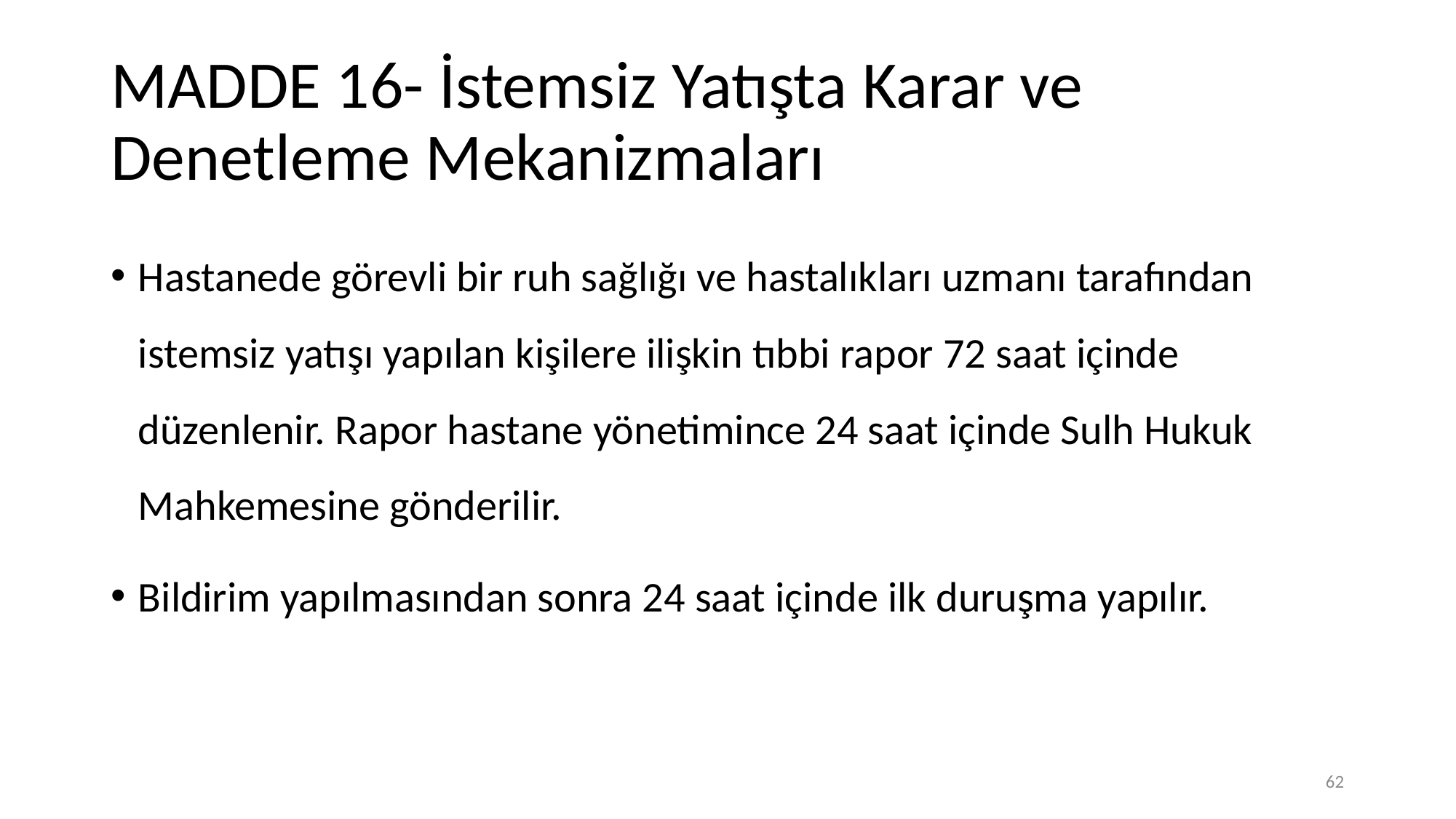

# MADDE 16- İstemsiz Yatışta Karar ve Denetleme Mekanizmaları
Hastanede görevli bir ruh sağlığı ve hastalıkları uzmanı tarafından istemsiz yatışı yapılan kişilere ilişkin tıbbi rapor 72 saat içinde düzenlenir. Rapor hastane yönetimince 24 saat içinde Sulh Hukuk Mahkemesine gönderilir.
Bildirim yapılmasından sonra 24 saat içinde ilk duruşma yapılır.
62